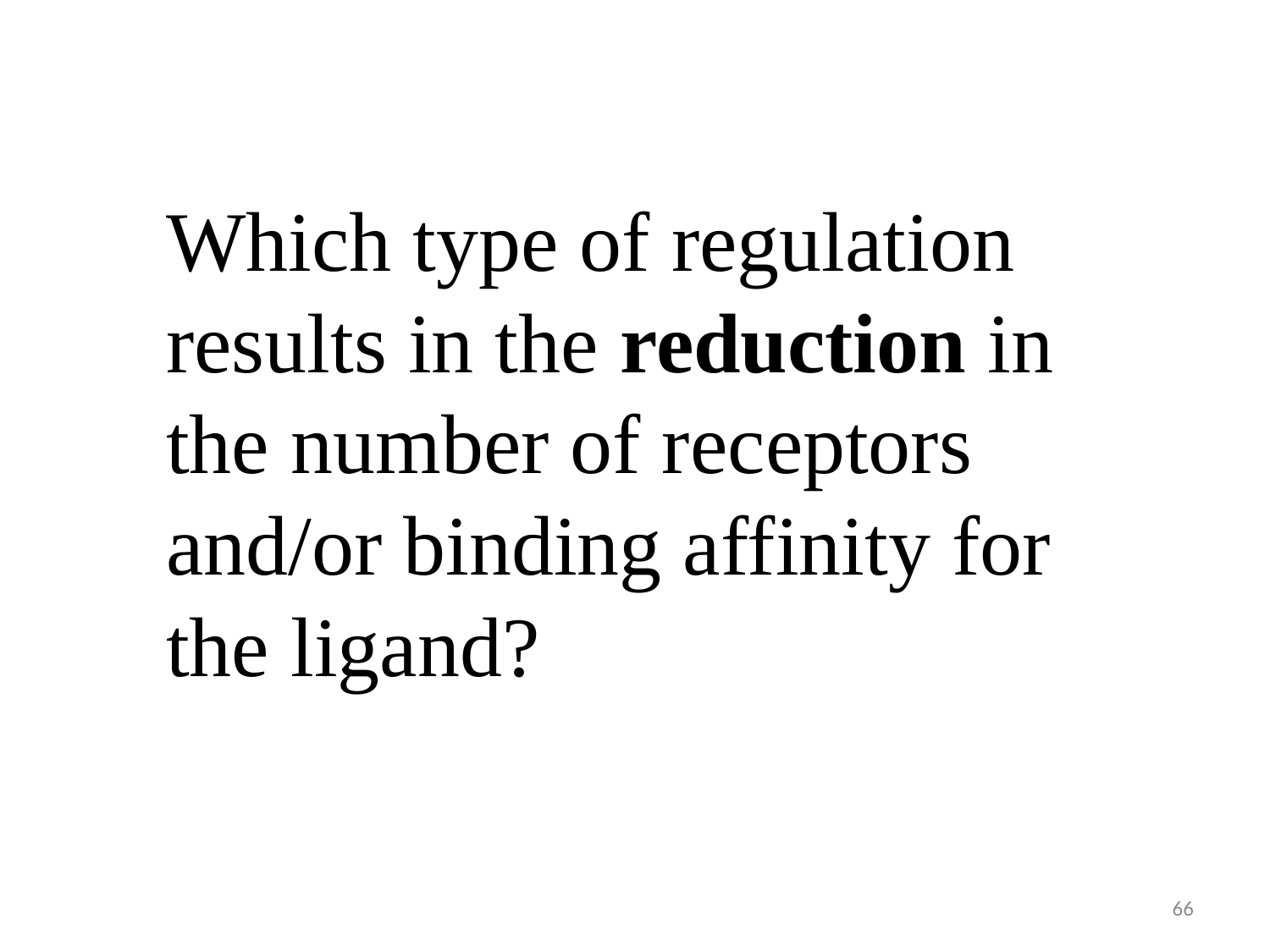

Which type of regulation results in the reduction in the number of receptors and/or binding affinity for the ligand?
66